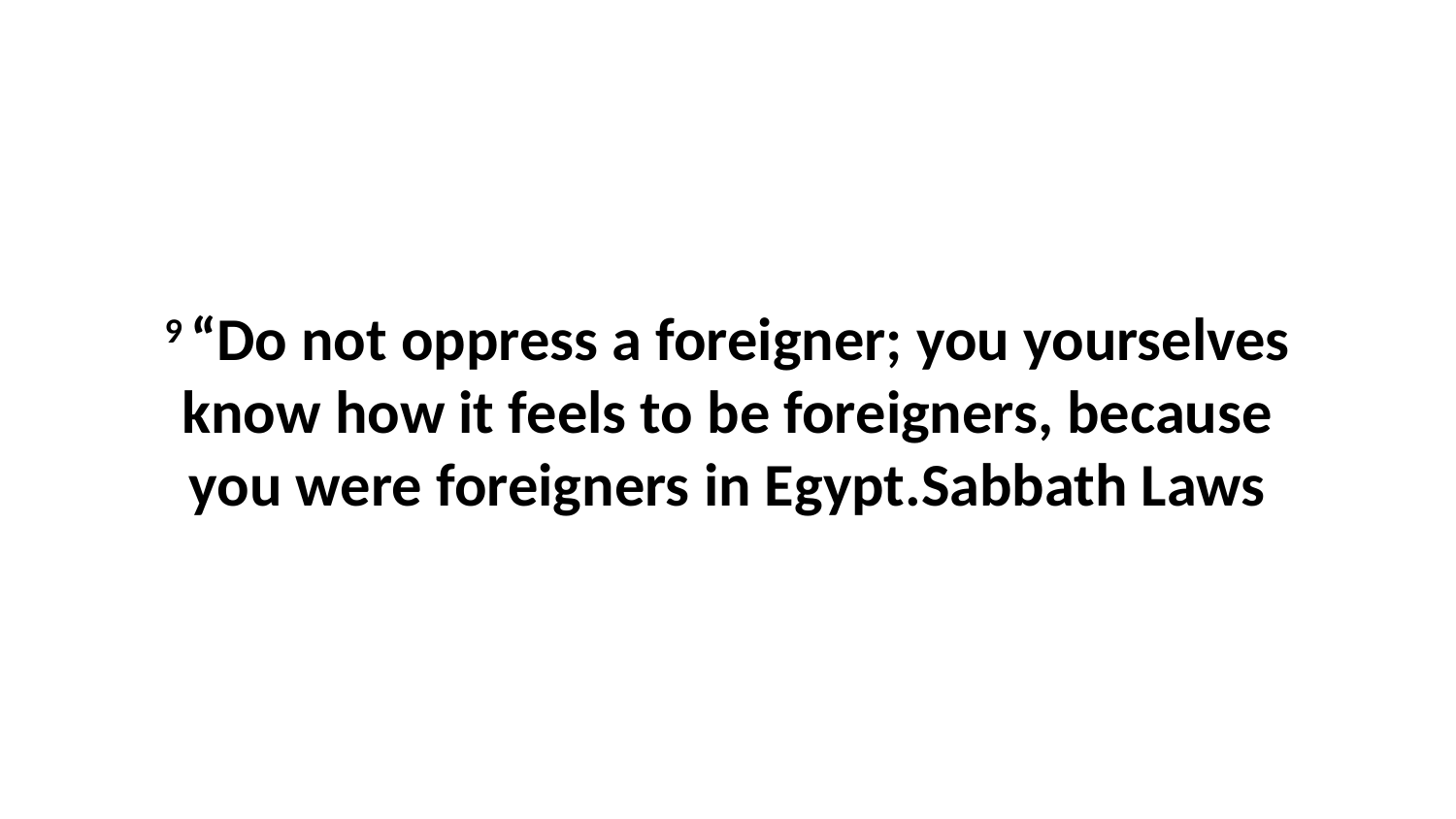

9 “Do not oppress a foreigner; you yourselves know how it feels to be foreigners, because you were foreigners in Egypt.Sabbath Laws